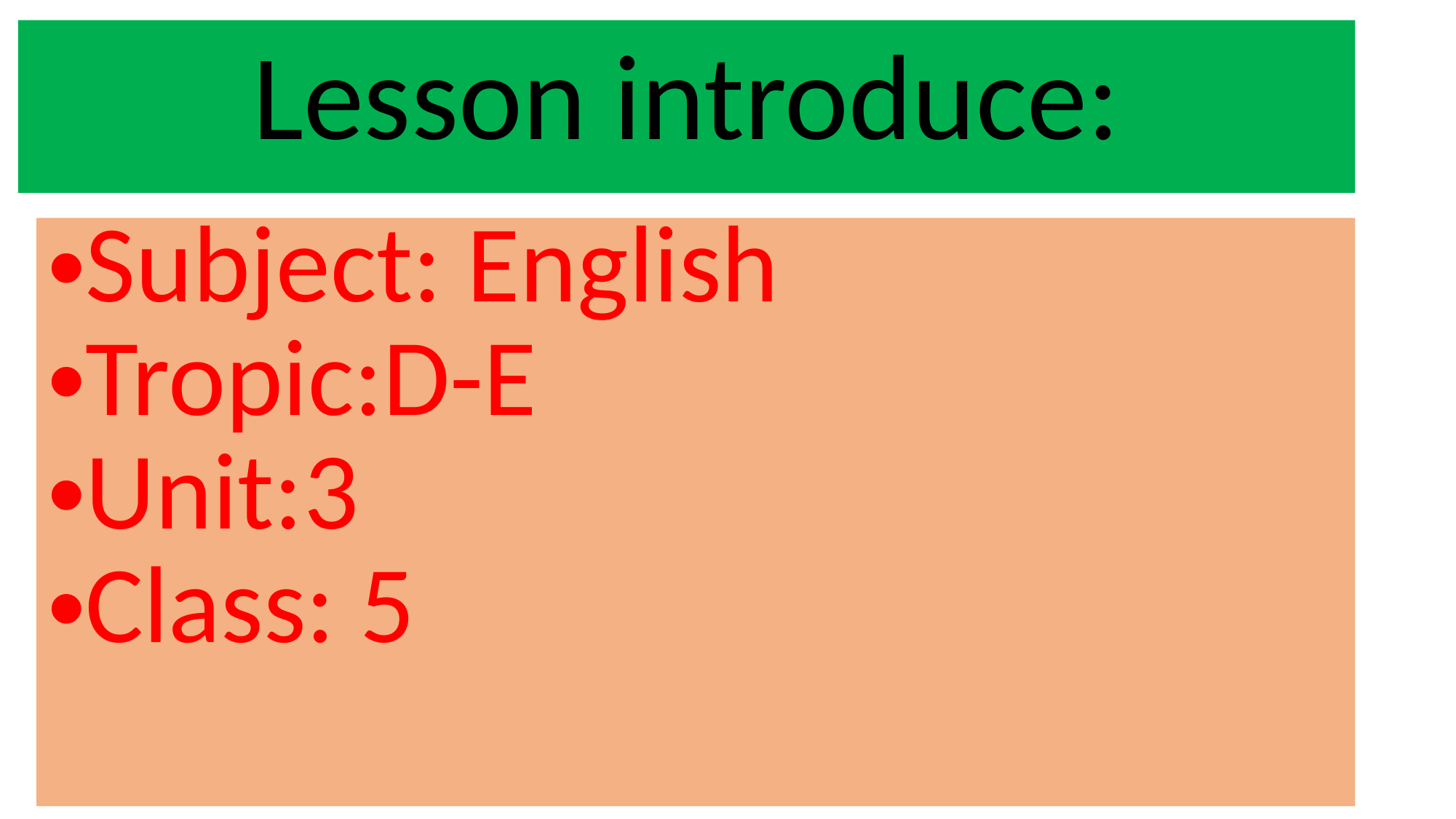

# Lesson introduce:
Subject: English
Tropic:D-E
Unit:3
Class: 5